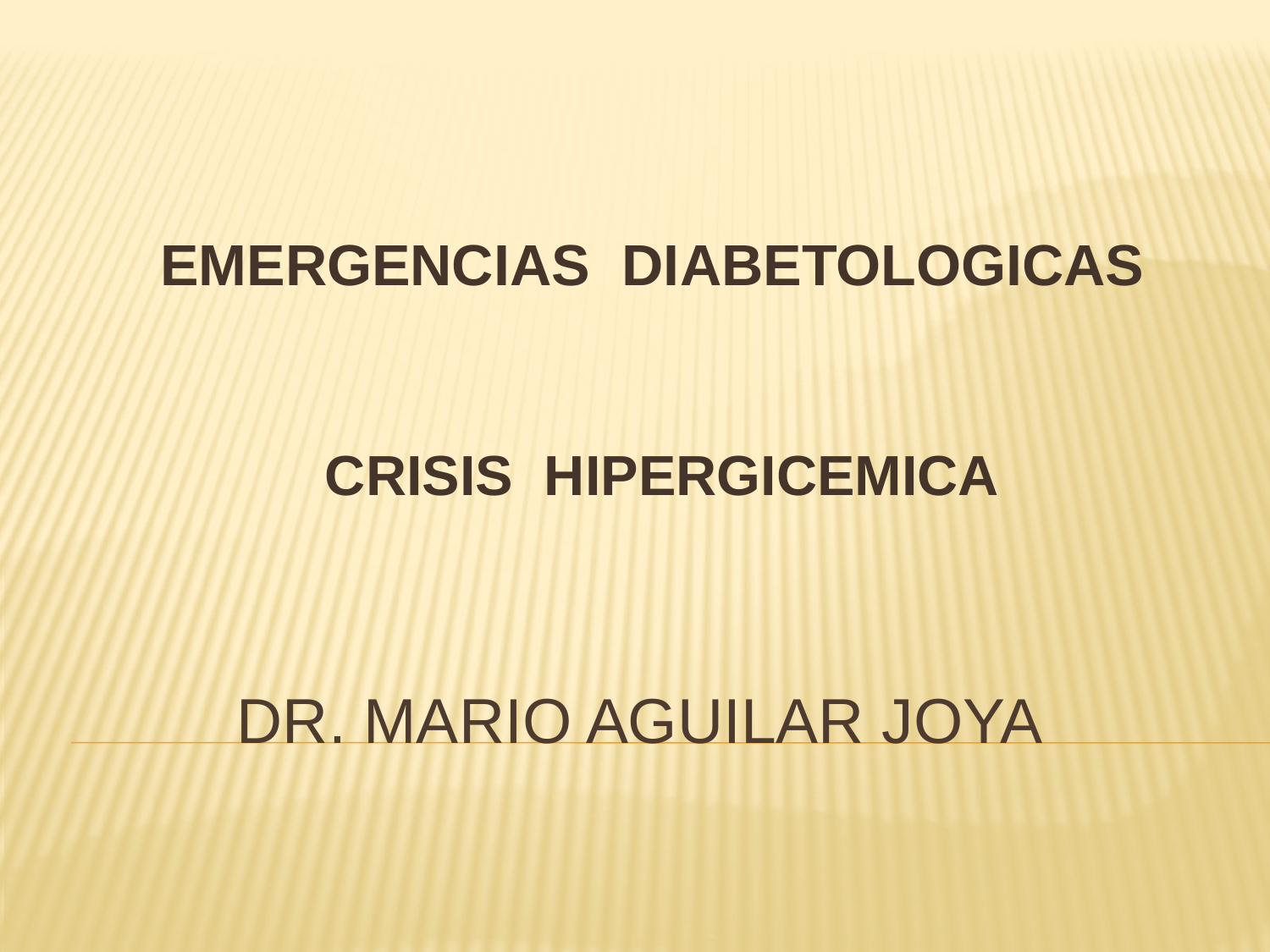

EMERGENCIAS  DIABETOLOGICAS
CRISIS  HIPERGICEMICA
# Dr. MARIO AGUILAR JOYA